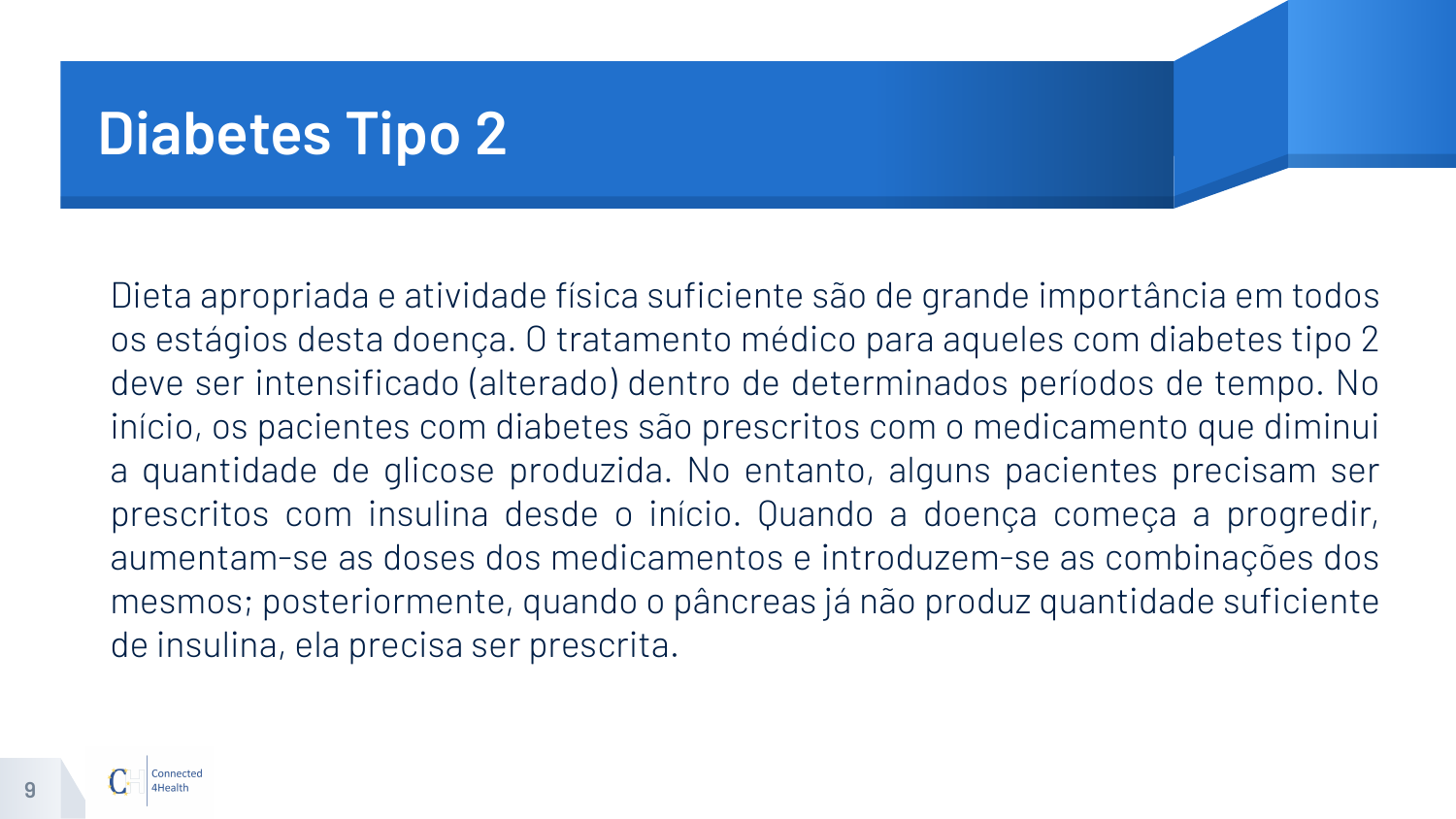

# Diabetes Tipo 2
Dieta apropriada e atividade física suficiente são de grande importância em todos os estágios desta doença. O tratamento médico para aqueles com diabetes tipo 2 deve ser intensificado (alterado) dentro de determinados períodos de tempo. No início, os pacientes com diabetes são prescritos com o medicamento que diminui a quantidade de glicose produzida. No entanto, alguns pacientes precisam ser prescritos com insulina desde o início. Quando a doença começa a progredir, aumentam-se as doses dos medicamentos e introduzem-se as combinações dos mesmos; posteriormente, quando o pâncreas já não produz quantidade suficiente de insulina, ela precisa ser prescrita.
9